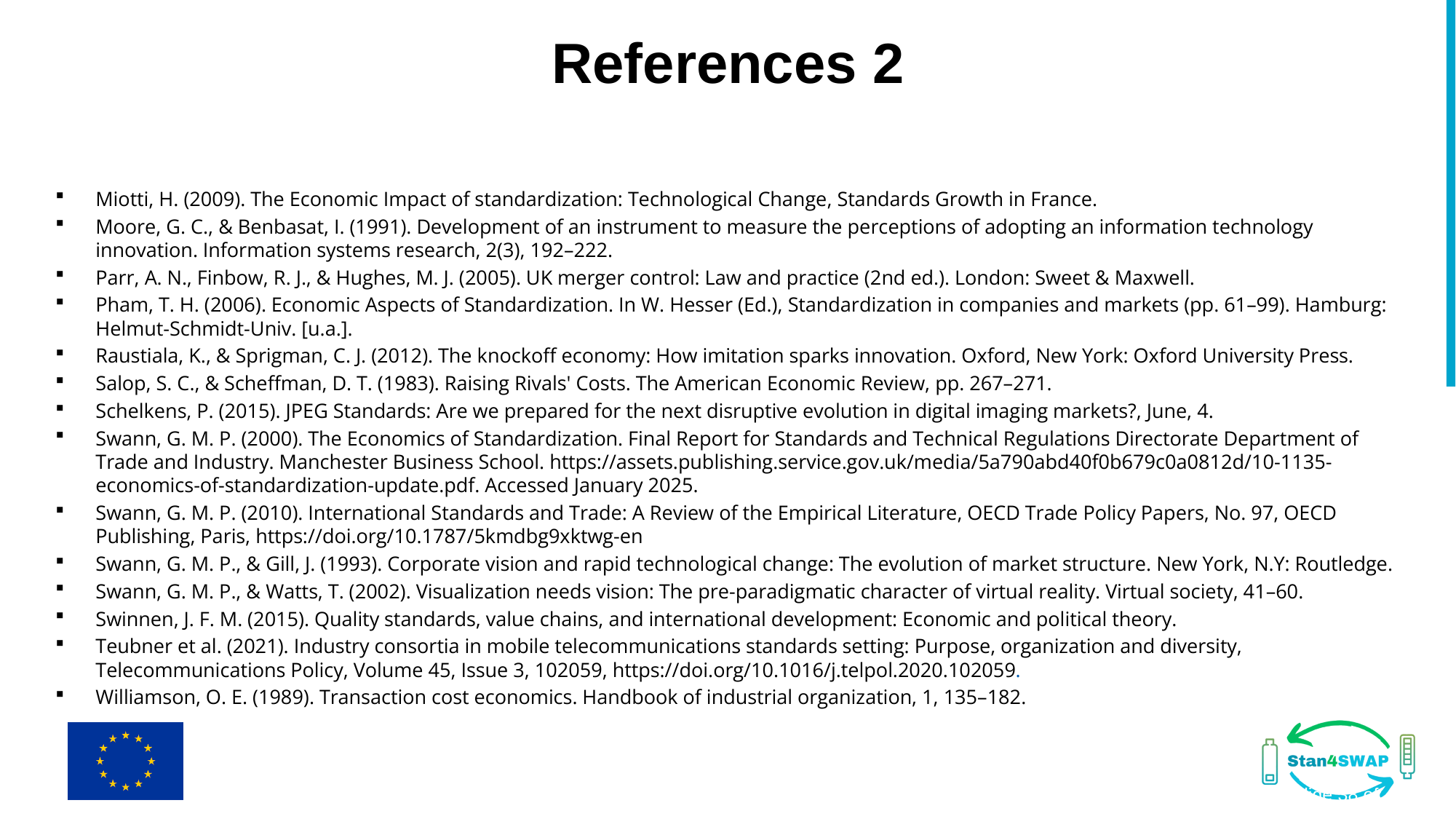

# References 2
Miotti, H. (2009). The Economic Impact of standardization: Technological Change, Standards Growth in France.
Moore, G. C., & Benbasat, I. (1991). Development of an instrument to measure the perceptions of adopting an information technology innovation. Information systems research, 2(3), 192–222.
Parr, A. N., Finbow, R. J., & Hughes, M. J. (2005). UK merger control: Law and practice (2nd ed.). London: Sweet & Maxwell.
Pham, T. H. (2006). Economic Aspects of Standardization. In W. Hesser (Ed.), Standardization in companies and markets (pp. 61–99). Hamburg: Helmut-Schmidt-Univ. [u.a.].
Raustiala, K., & Sprigman, C. J. (2012). The knockoff economy: How imitation sparks innovation. Oxford, New York: Oxford University Press.
Salop, S. C., & Scheffman, D. T. (1983). Raising Rivals' Costs. The American Economic Review, pp. 267–271.
Schelkens, P. (2015). JPEG Standards: Are we prepared for the next disruptive evolution in digital imaging markets?, June, 4.
Swann, G. M. P. (2000). The Economics of Standardization. Final Report for Standards and Technical Regulations Directorate Department of Trade and Industry. Manchester Business School. https://assets.publishing.service.gov.uk/media/5a790abd40f0b679c0a0812d/10-1135-economics-of-standardization-update.pdf. Accessed January 2025.
Swann, G. M. P. (2010). International Standards and Trade: A Review of the Empirical Literature, OECD Trade Policy Papers, No. 97, OECD Publishing, Paris, https://doi.org/10.1787/5kmdbg9xktwg-en
Swann, G. M. P., & Gill, J. (1993). Corporate vision and rapid technological change: The evolution of market structure. New York, N.Y: Routledge.
Swann, G. M. P., & Watts, T. (2002). Visualization needs vision: The pre-paradigmatic character of virtual reality. Virtual society, 41–60.
Swinnen, J. F. M. (2015). Quality standards, value chains, and international development: Economic and political theory.
Teubner et al. (2021). Industry consortia in mobile telecommunications standards setting: Purpose, organization and diversity, Telecommunications Policy, Volume 45, Issue 3, 102059, https://doi.org/10.1016/j.telpol.2020.102059.
Williamson, O. E. (1989). Transaction cost economics. Handbook of industrial organization, 1, 135–182.